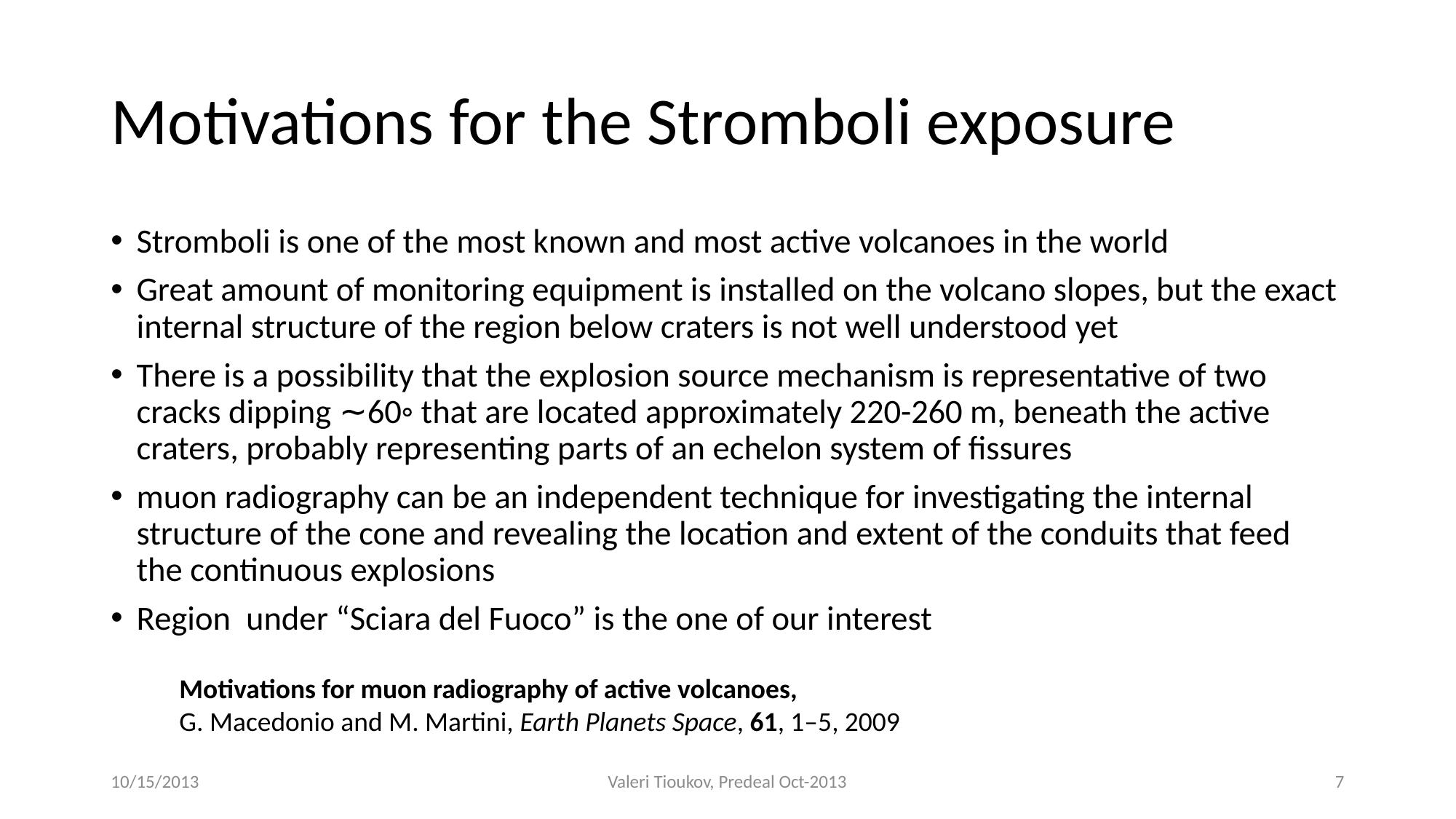

# Motivations for the Stromboli exposure
Stromboli is one of the most known and most active volcanoes in the world
Great amount of monitoring equipment is installed on the volcano slopes, but the exact internal structure of the region below craters is not well understood yet
There is a possibility that the explosion source mechanism is representative of two cracks dipping ∼60◦ that are located approximately 220-260 m, beneath the active craters, probably representing parts of an echelon system of fissures
muon radiography can be an independent technique for investigating the internal structure of the cone and revealing the location and extent of the conduits that feed the continuous explosions
Region  under “Sciara del Fuoco” is the one of our interest
Motivations for muon radiography of active volcanoes,
G. Macedonio and M. Martini, Earth Planets Space, 61, 1–5, 2009
10/15/2013
Valeri Tioukov, Predeal Oct-2013
7